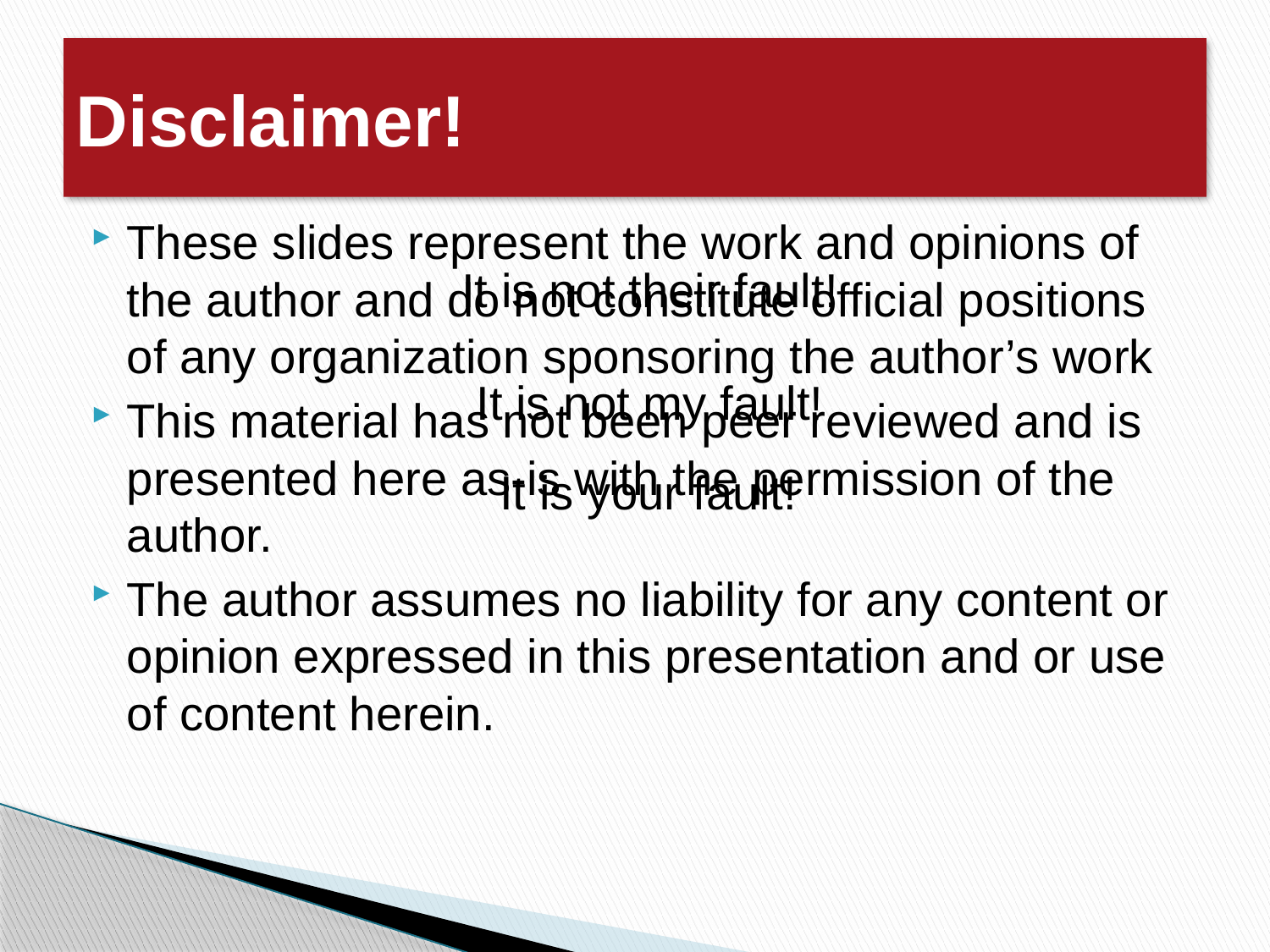

# Disclaimer!
These slides represent the work and opinions of the author and do not constitute official positions of any organization sponsoring the author’s work
This material has not been peer reviewed and is presented here as-is with the permission of the author.
The author assumes no liability for any content or opinion expressed in this presentation and or use of content herein.

It is not their fault!
It is not my fault!
It is your fault!